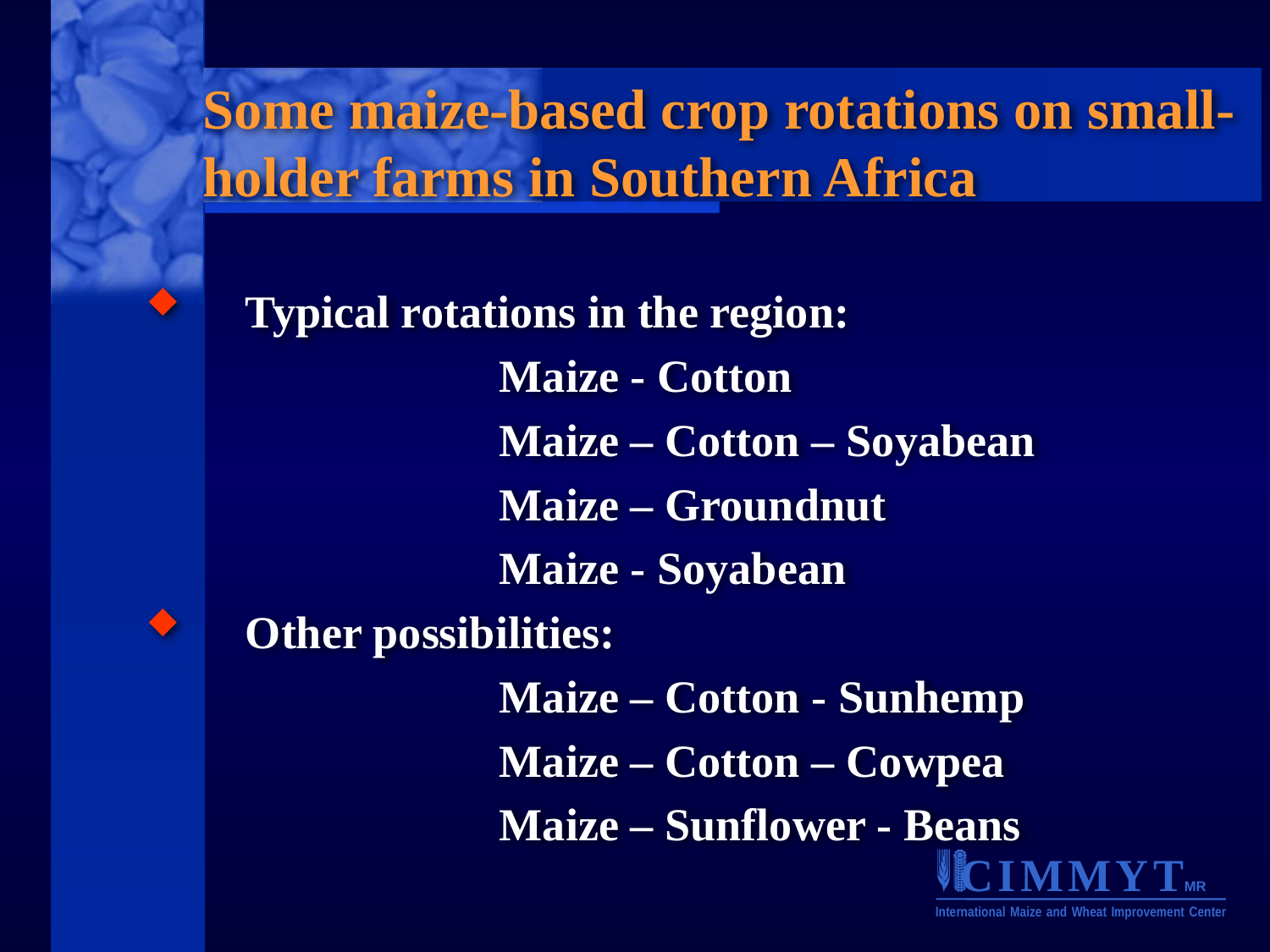

Some maize-based crop rotations on small-holder farms in Southern Africa

Typical rotations in the region:
			Maize - Cotton
			Maize – Cotton – Soyabean
			Maize – Groundnut
			Maize - Soyabean
Other possibilities:
	 		Maize – Cotton - Sunhemp
			Maize – Cotton – Cowpea
			Maize – Sunflower - Beans